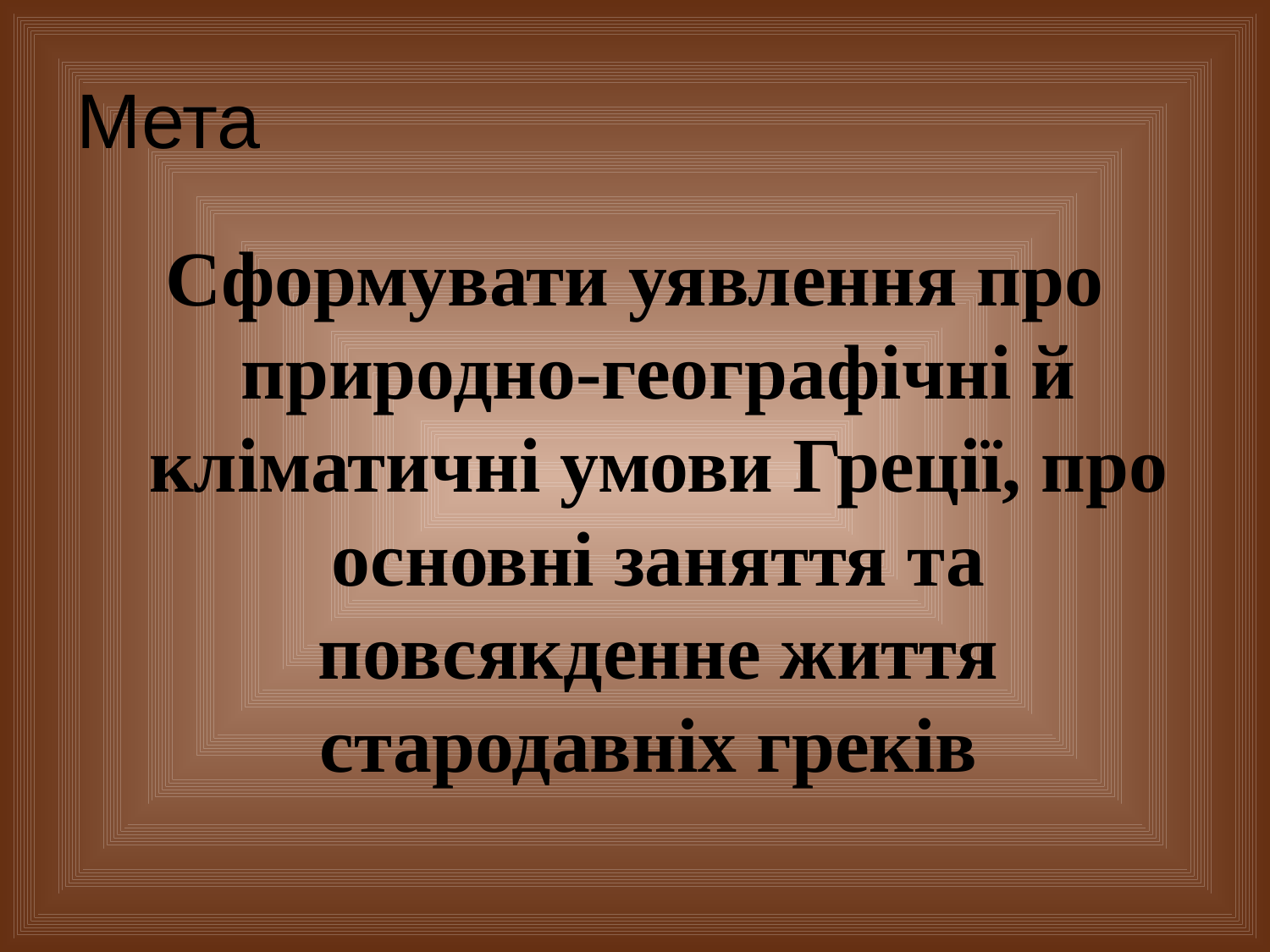

# Мета
Сформувати уявлення про природно-географічні й кліматичні умови Греції, про основні заняття та повсякденне життя стародавніх греків